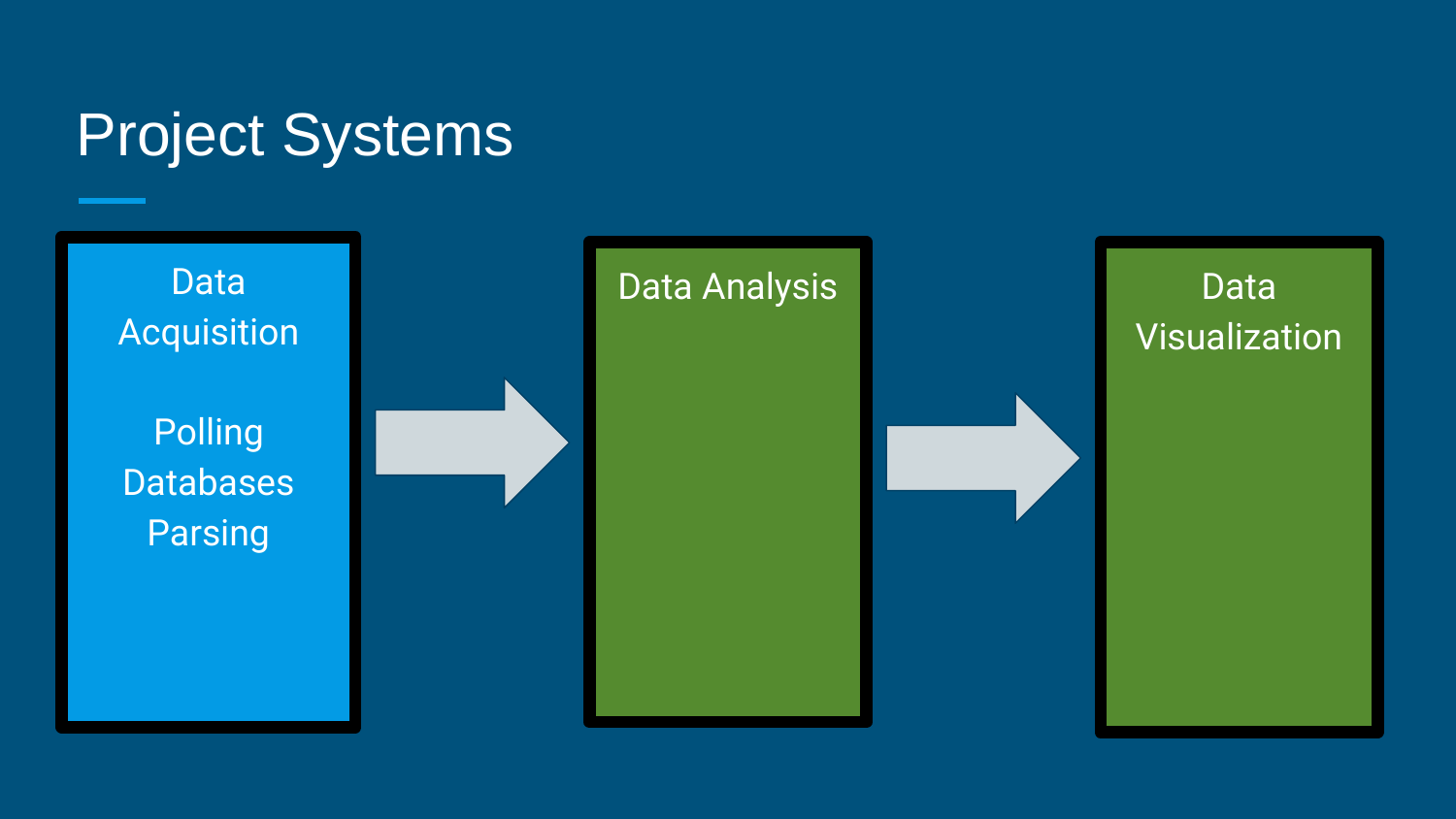

# Project Systems
Data Acquisition
Polling
Databases
Parsing

Data Analysis

Data Visualization